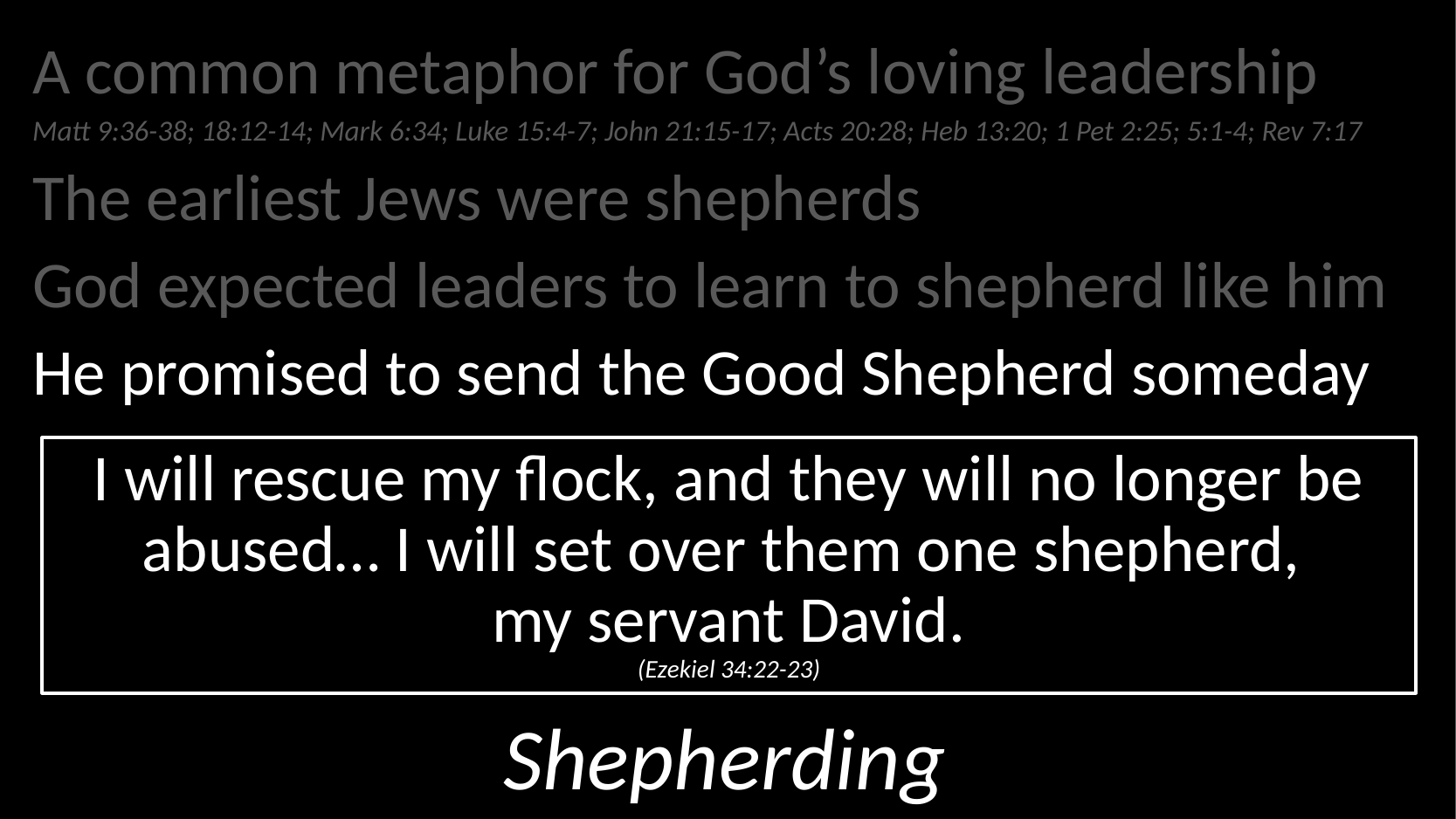

A common metaphor for God’s loving leadership
Matt 9:36-38; 18:12-14; Mark 6:34; Luke 15:4-7; John 21:15-17; Acts 20:28; Heb 13:20; 1 Pet 2:25; 5:1-4; Rev 7:17
The earliest Jews were shepherds
God expected leaders to learn to shepherd like him
He promised to send the Good Shepherd someday

I will rescue my flock, and they will no longer be abused… I will set over them one shepherd,
my servant David.
(Ezekiel 34:22-23)
# Shepherding